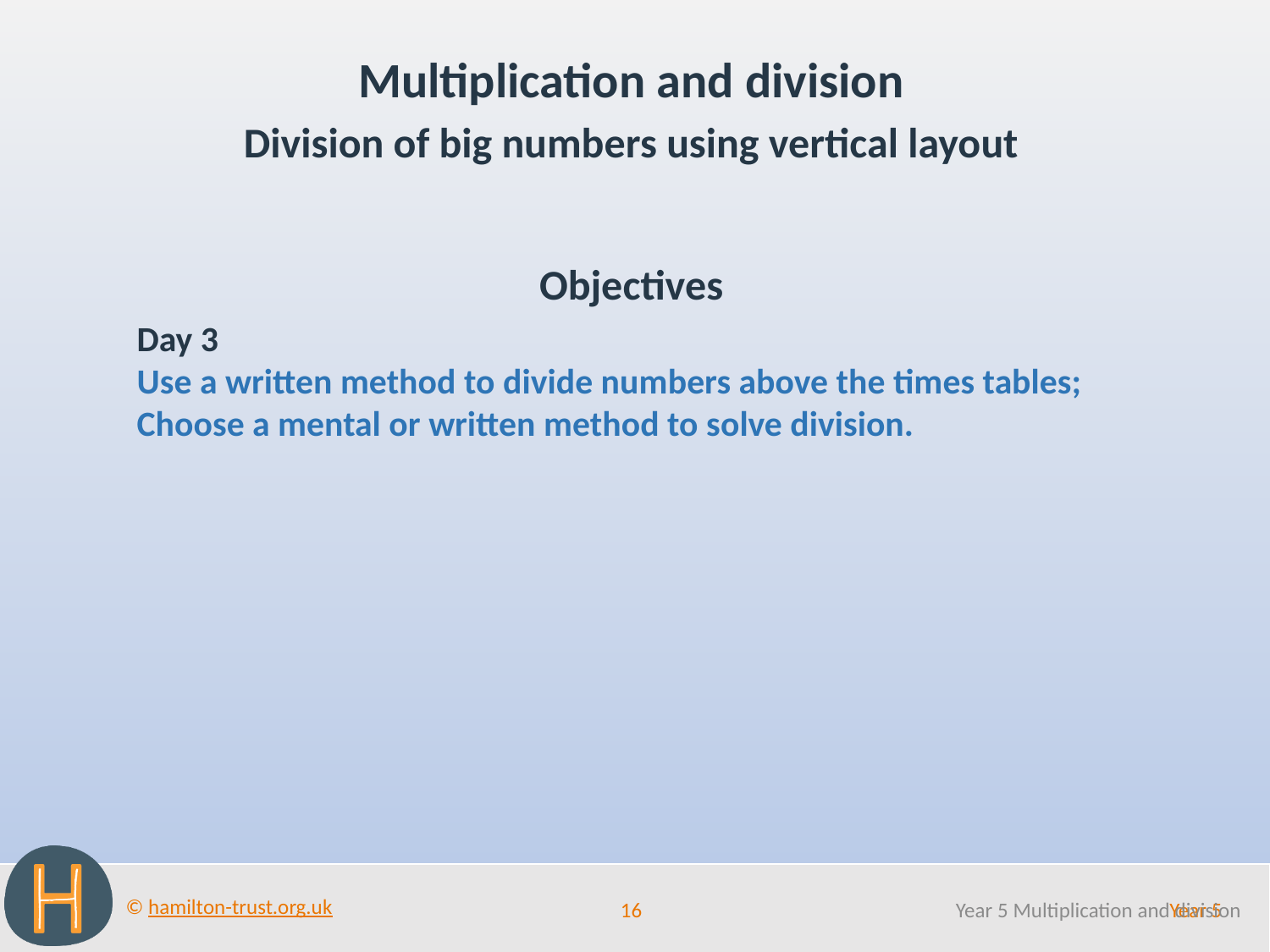

Multiplication and division
Division of big numbers using vertical layout

Objectives
Day 3
Use a written method to divide numbers above the times tables; Choose a mental or written method to solve division.
16
Year 5 Multiplication and division